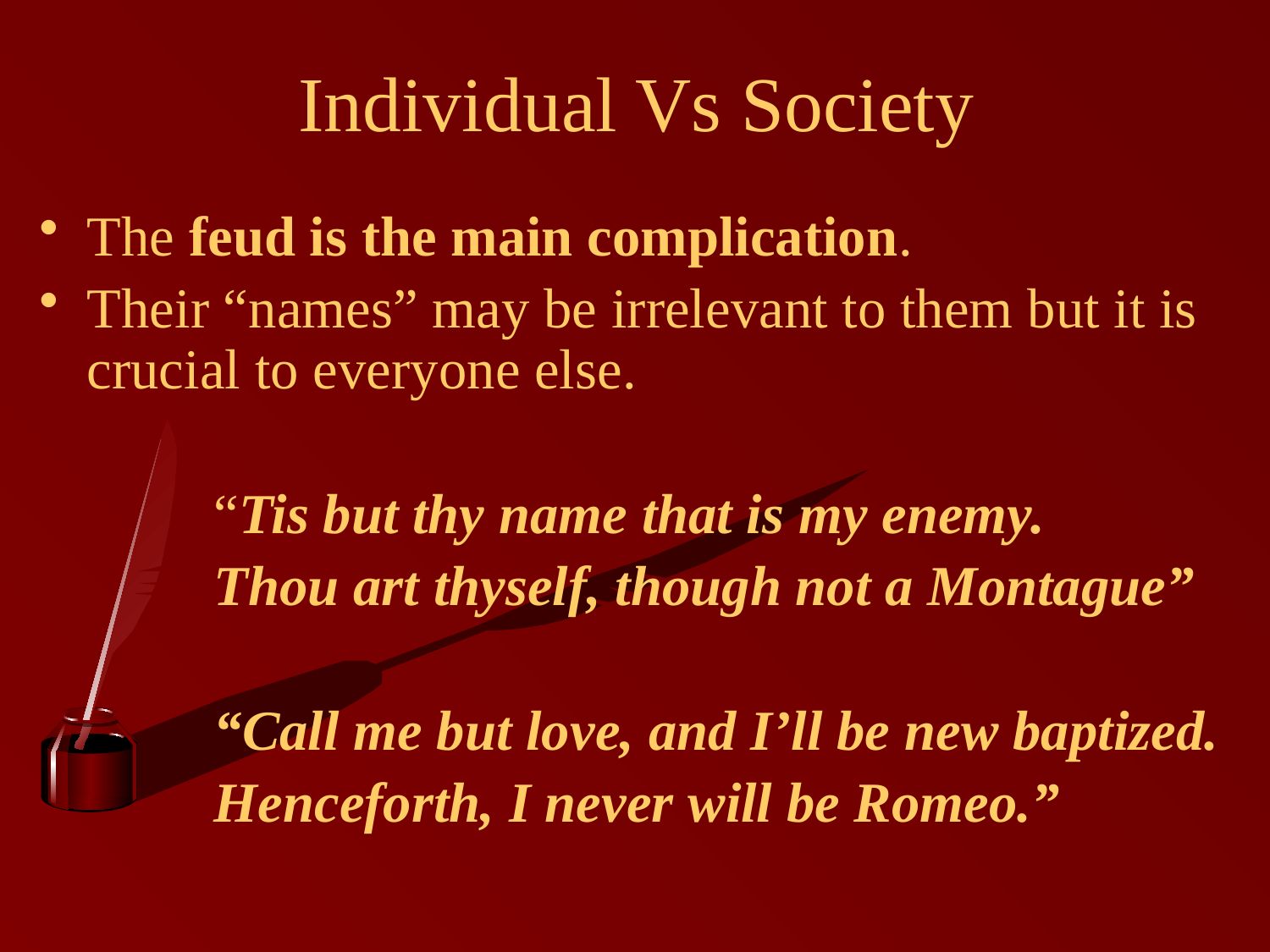

# Individual Vs Society
The feud is the main complication.
Their “names” may be irrelevant to them but it is crucial to everyone else.

		“Tis but thy name that is my enemy.
		Thou art thyself, though not a Montague”

		“Call me but love, and I’ll be new baptized.
		Henceforth, I never will be Romeo.”